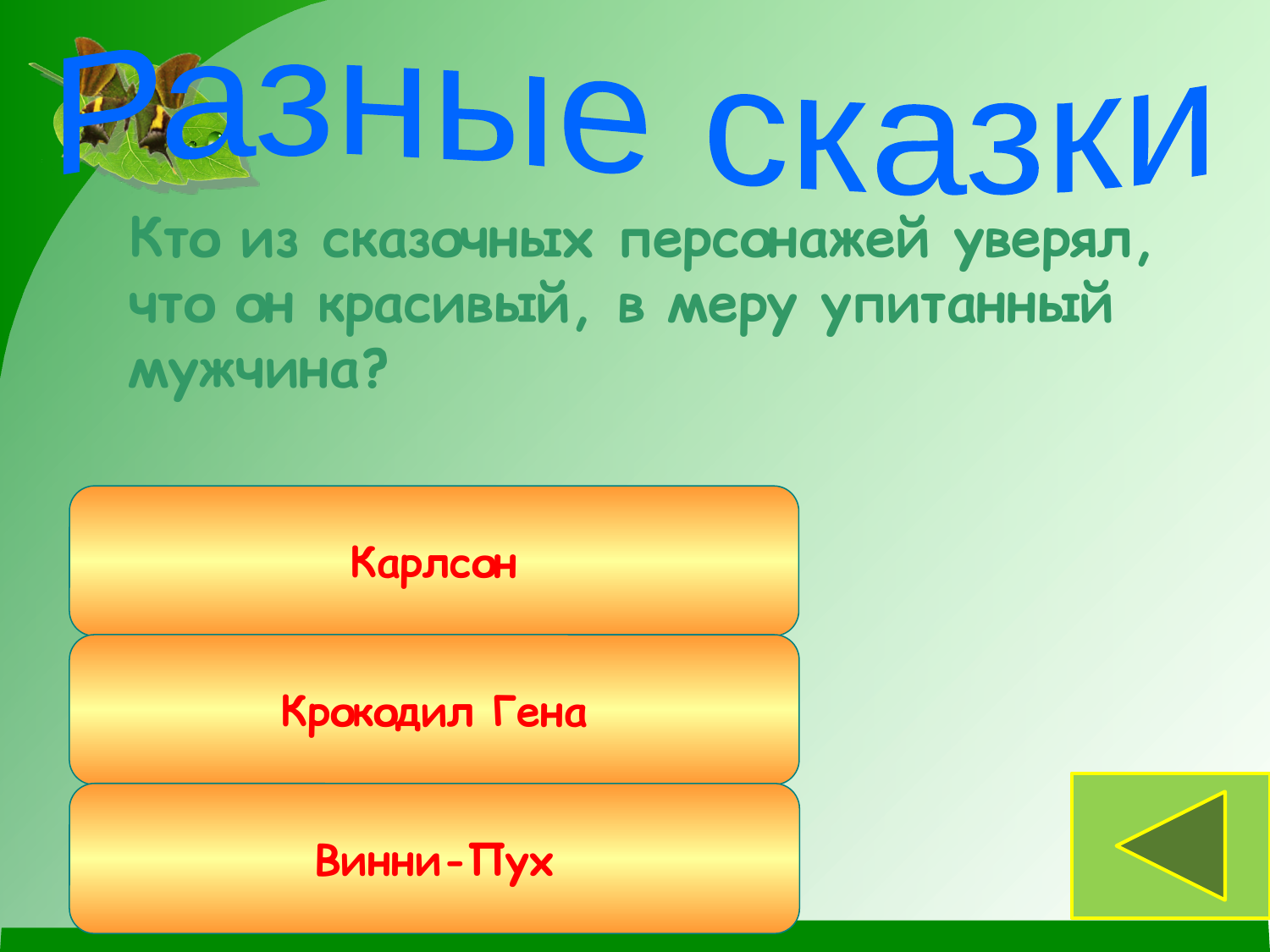

Разные сказки
	Кто из сказочных персонажей уверял, что он красивый, в меру упитанный мужчина?
Карлсон
Крокодил Гена

Винни-Пух